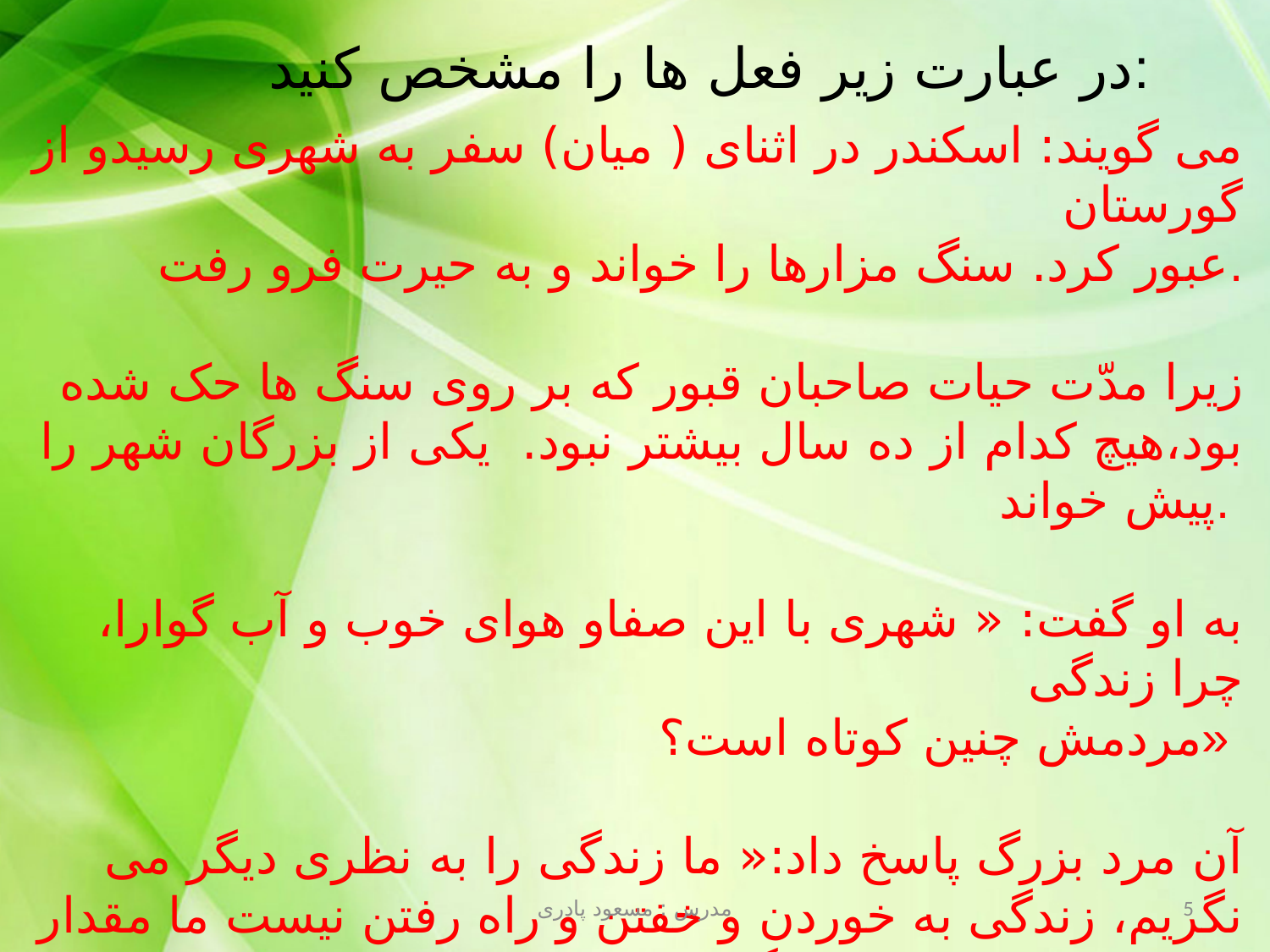

در عبارت زیر فعل ها را مشخص کنید:
می گویند: اسکندر در اثنای ( میان) سفر به شهری رسیدو از گورستان
 عبور کرد. سنگ مزارها را خواند و به حیرت فرو رفت.

زیرا مدّت حیات صاحبان قبور که بر روی سنگ ها حک شده بود،هیچ کدام از ده سال بیشتر نبود.  یکی از بزرگان شهر را پیش خواند.

به او گفت: « شهری با این صفاو هوای خوب و آب گوارا، چرا زندگی
 مردمش چنین کوتاه است؟»

آن مرد بزرگ پاسخ داد:« ما زندگی را به نظری دیگر می نگریم، زندگی به خوردن و خفتن و راه رفتن نیست ما مقدار استفاده خوب از زندگی را محاسبه می کنیم .»
مدرس : مسعود پادری
5